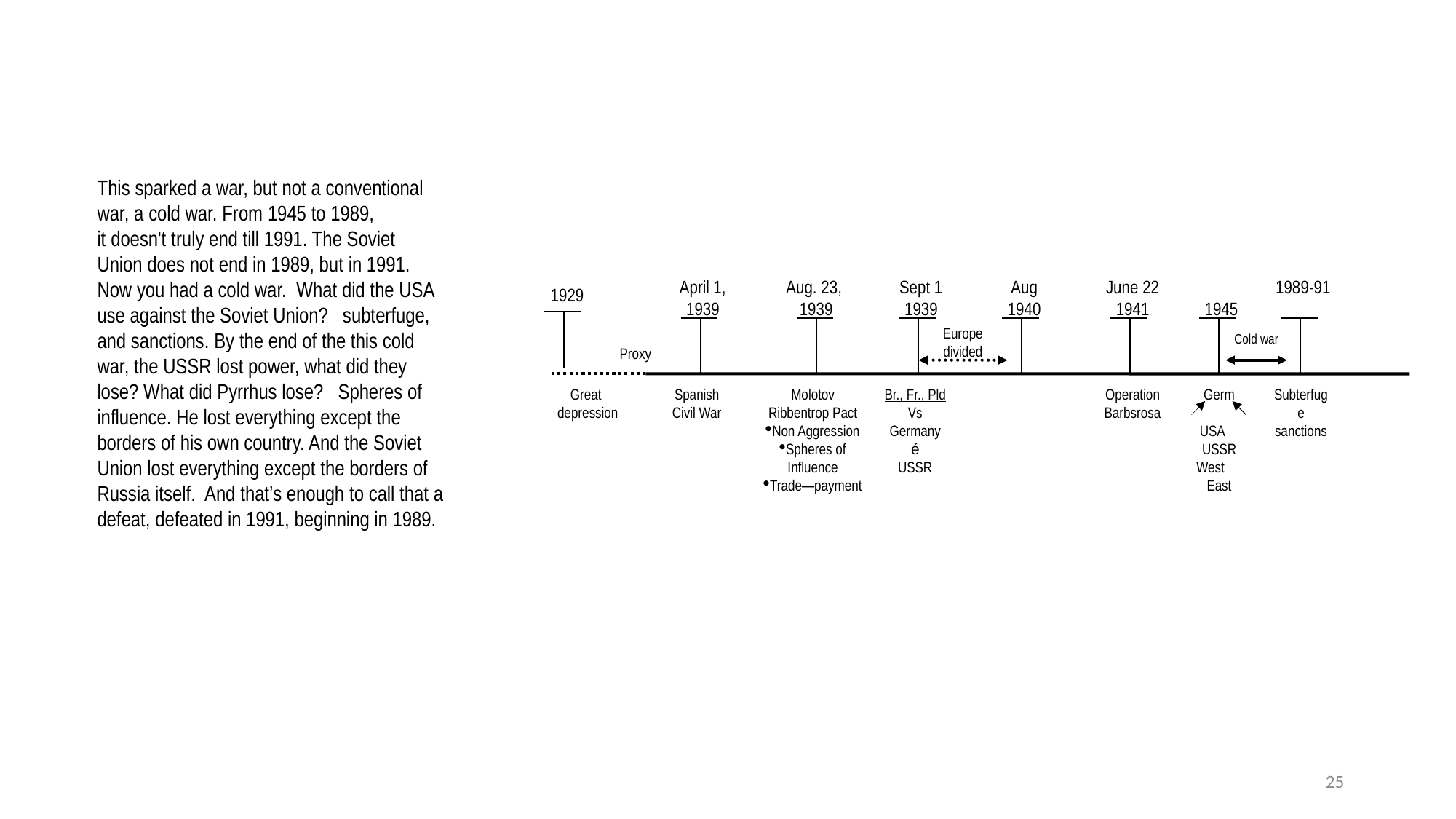

This sparked a war, but not a conventional war, a cold war. From 1945 to 1989, it doesn't truly end till 1991. The Soviet Union does not end in 1989, but in 1991. Now you had a cold war.  What did the USA use against the Soviet Union?   subterfuge, and sanctions. By the end of the this cold war, the USSR lost power, what did they lose? What did Pyrrhus lose?   Spheres of influence. He lost everything except the borders of his own country. And the Soviet Union lost everything except the borders of Russia itself.  And that’s enough to call that a defeat, defeated in 1991, beginning in 1989.

April 1, 1939
Aug. 23,
1939
Sept 1
1939
Aug
1940
June 22
1941

1945
1989-91
1929

Europe divided

Cold war
Proxy

Great
depression
Spanish Civil War
Molotov Ribbentrop Pact
Non Aggression
Spheres of Influence
Trade—payment
Br., Fr., Pld
Vs
Germany
é
USSR
Operation
Barbsrosa
Germ

USA     USSR
West      East
Subterfuge
sanctions

25